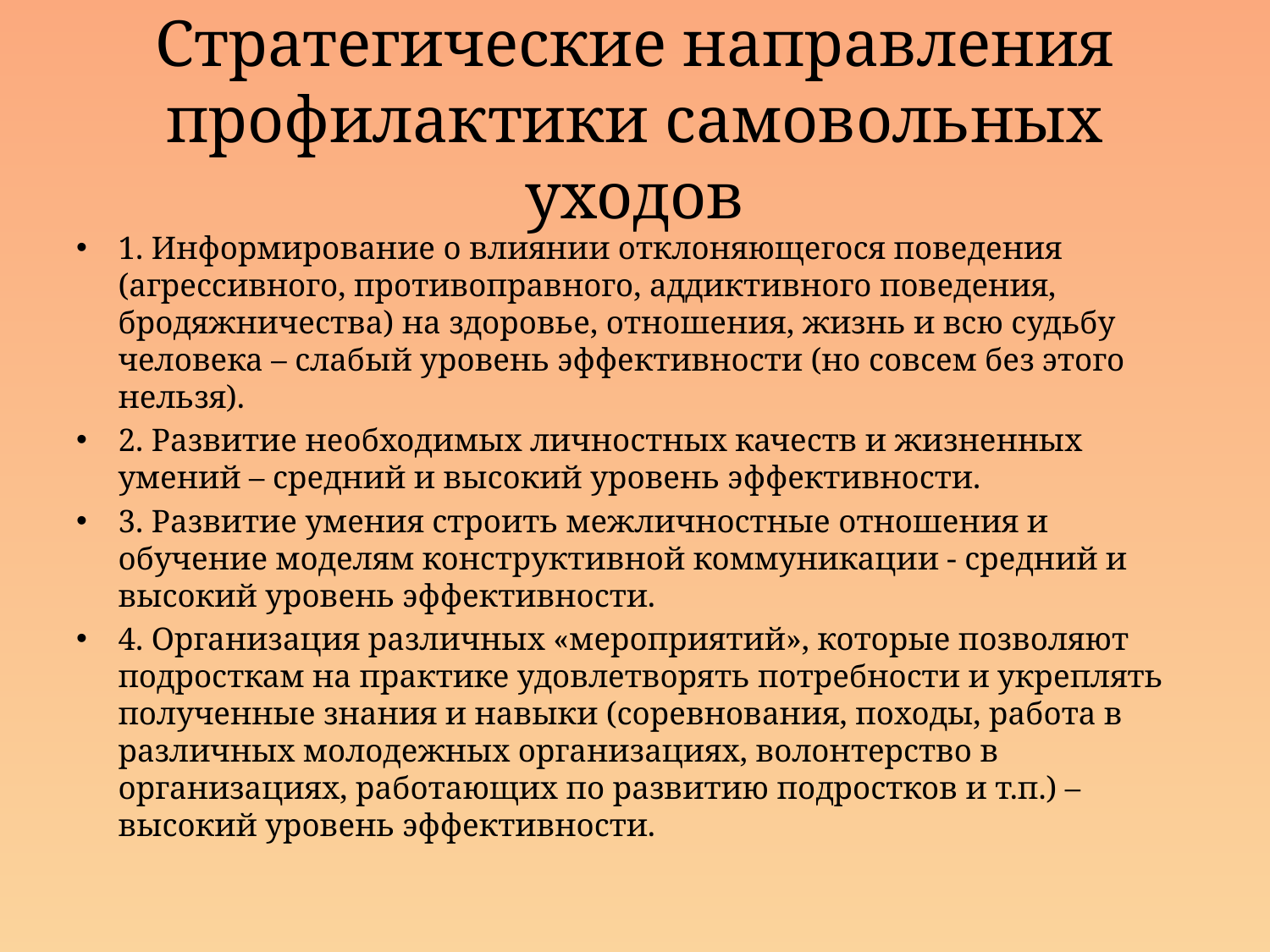

# Стратегические направления профилактики самовольных уходов
1. Информирование о влиянии отклоняющегося поведения (агрессивного, противоправного, аддиктивного поведения, бродяжничества) на здоровье, отношения, жизнь и всю судьбу человека – слабый уровень эффективности (но совсем без этого нельзя).
2. Развитие необходимых личностных качеств и жизненных умений – средний и высокий уровень эффективности.
3. Развитие умения строить межличностные отношения и обучение моделям конструктивной коммуникации - средний и высокий уровень эффективности.
4. Организация различных «мероприятий», которые позволяют подросткам на практике удовлетворять потребности и укреплять полученные знания и навыки (соревнования, походы, работа в различных молодежных организациях, волонтерство в организациях, работающих по развитию подростков и т.п.) – высокий уровень эффективности.